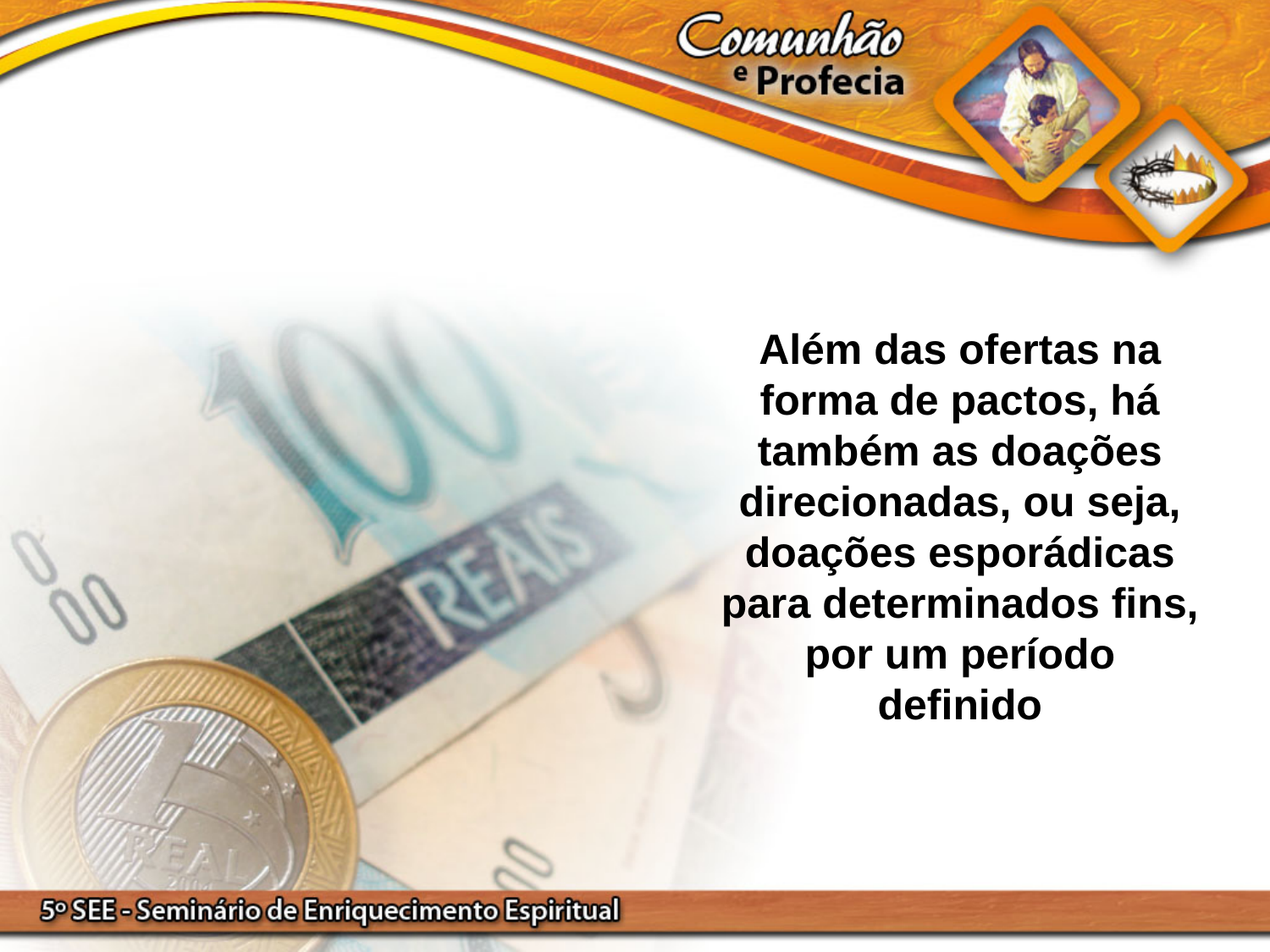

Além das ofertas na forma de pactos, há também as doações direcionadas, ou seja, doações esporádicas para determinados fins, por um período definido